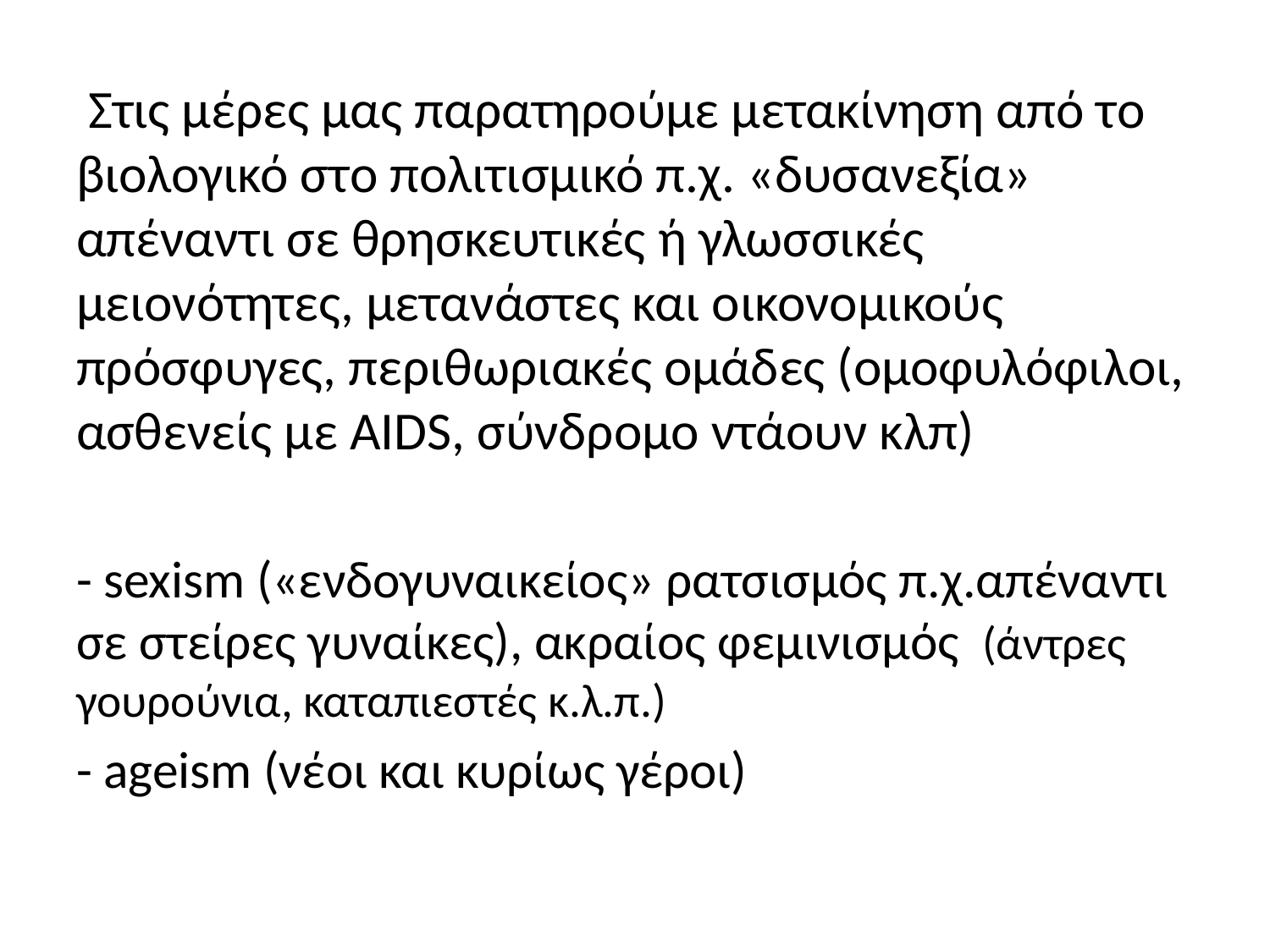

#
 Στις μέρες μας παρατηρούμε μετακίνηση από το βιολογικό στο πολιτισμικό π.χ. «δυσανεξία» απέναντι σε θρησκευτικές ή γλωσσικές μειονότητες, μετανάστες και οικονομικούς πρόσφυγες, περιθωριακές ομάδες (ομοφυλόφιλοι, ασθενείς με ΑIDS, σύνδρομο ντάουν κλπ)

- sexism («ενδογυναικείος» ρατσισμός π.χ.απέναντι σε στείρες γυναίκες), ακραίος φεμινισμός  (άντρες γουρούνια, καταπιεστές κ.λ.π.)
- ageism (νέοι και κυρίως γέροι)